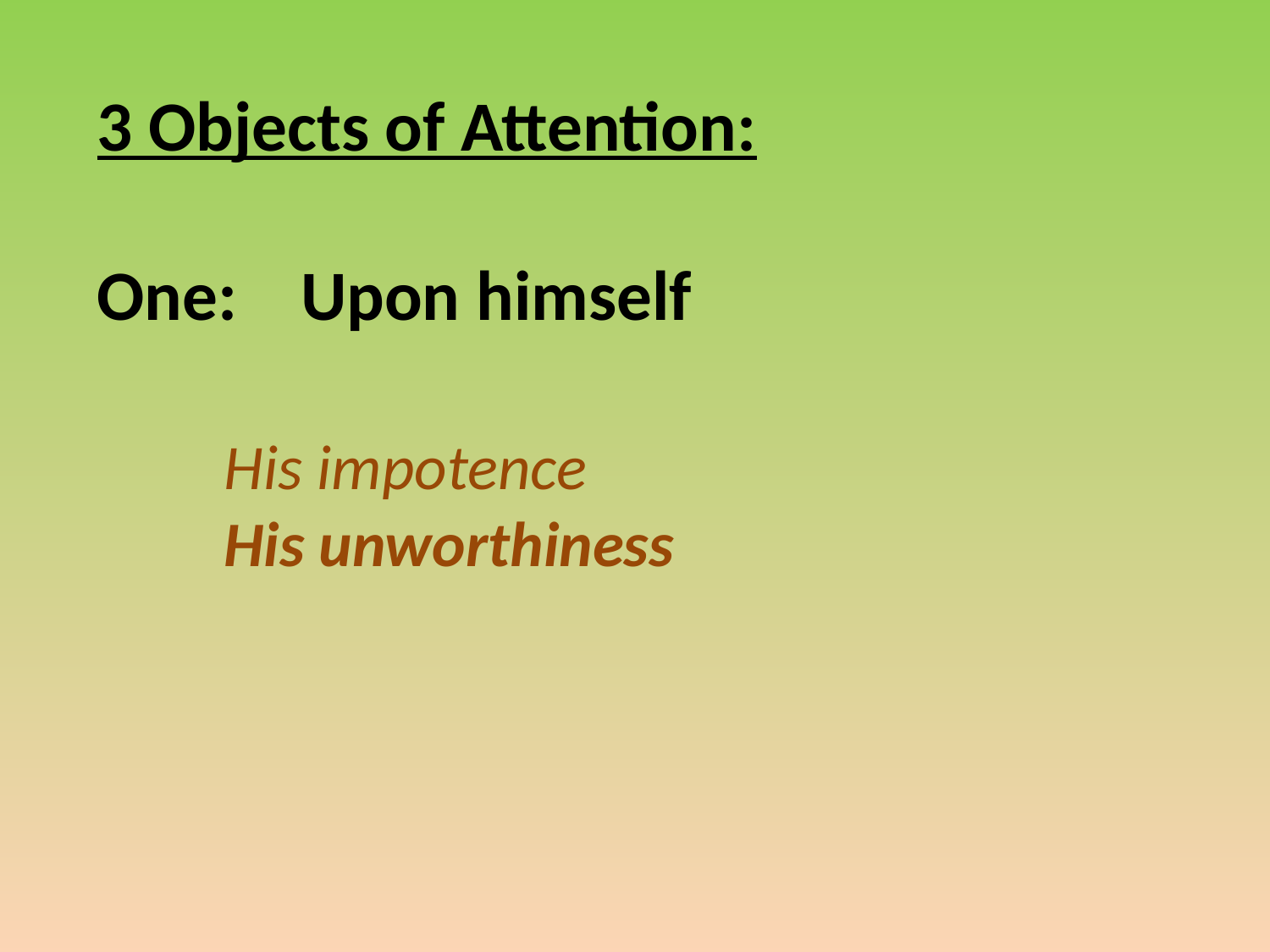

3 Objects of Attention:

One:    Upon himself

	His impotence
	His unworthiness